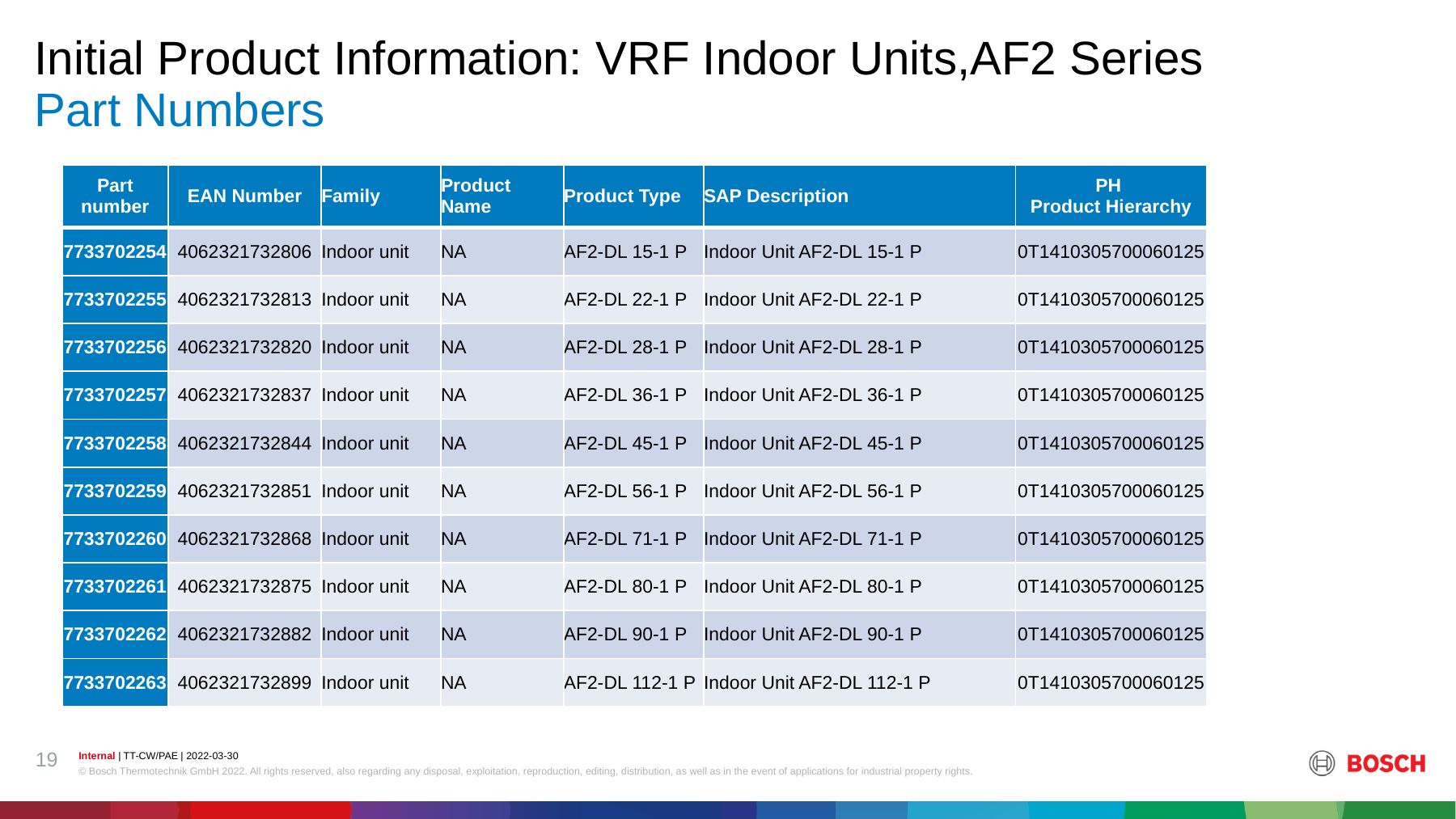

Initial Product Information: VRF Indoor Units,AF2 Series
# Part Numbers
| Part number | EAN Number | Family | Product Name | Product Type | SAP Description | PH Product Hierarchy |
| --- | --- | --- | --- | --- | --- | --- |
| 7733702254 | 4062321732806 | Indoor unit | NA | AF2-DL 15-1 P | Indoor Unit AF2-DL 15-1 P | 0T1410305700060125 |
| 7733702255 | 4062321732813 | Indoor unit | NA | AF2-DL 22-1 P | Indoor Unit AF2-DL 22-1 P | 0T1410305700060125 |
| 7733702256 | 4062321732820 | Indoor unit | NA | AF2-DL 28-1 P | Indoor Unit AF2-DL 28-1 P | 0T1410305700060125 |
| 7733702257 | 4062321732837 | Indoor unit | NA | AF2-DL 36-1 P | Indoor Unit AF2-DL 36-1 P | 0T1410305700060125 |
| 7733702258 | 4062321732844 | Indoor unit | NA | AF2-DL 45-1 P | Indoor Unit AF2-DL 45-1 P | 0T1410305700060125 |
| 7733702259 | 4062321732851 | Indoor unit | NA | AF2-DL 56-1 P | Indoor Unit AF2-DL 56-1 P | 0T1410305700060125 |
| 7733702260 | 4062321732868 | Indoor unit | NA | AF2-DL 71-1 P | Indoor Unit AF2-DL 71-1 P | 0T1410305700060125 |
| 7733702261 | 4062321732875 | Indoor unit | NA | AF2-DL 80-1 P | Indoor Unit AF2-DL 80-1 P | 0T1410305700060125 |
| 7733702262 | 4062321732882 | Indoor unit | NA | AF2-DL 90-1 P | Indoor Unit AF2-DL 90-1 P | 0T1410305700060125 |
| 7733702263 | 4062321732899 | Indoor unit | NA | AF2-DL 112-1 P | Indoor Unit AF2-DL 112-1 P | 0T1410305700060125 |
19